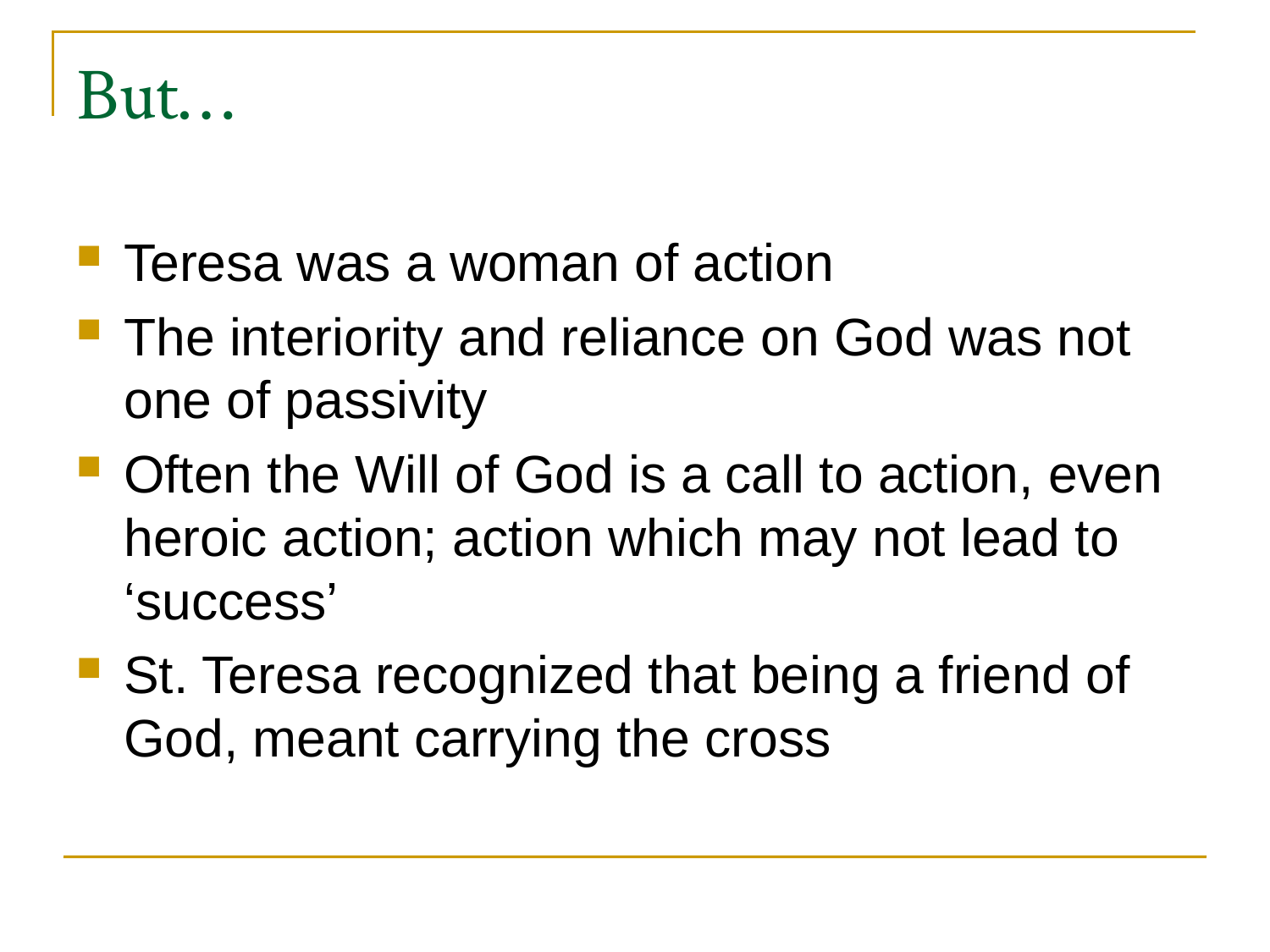

# But…
Teresa was a woman of action
The interiority and reliance on God was not one of passivity
Often the Will of God is a call to action, even heroic action; action which may not lead to ‘success’
St. Teresa recognized that being a friend of God, meant carrying the cross